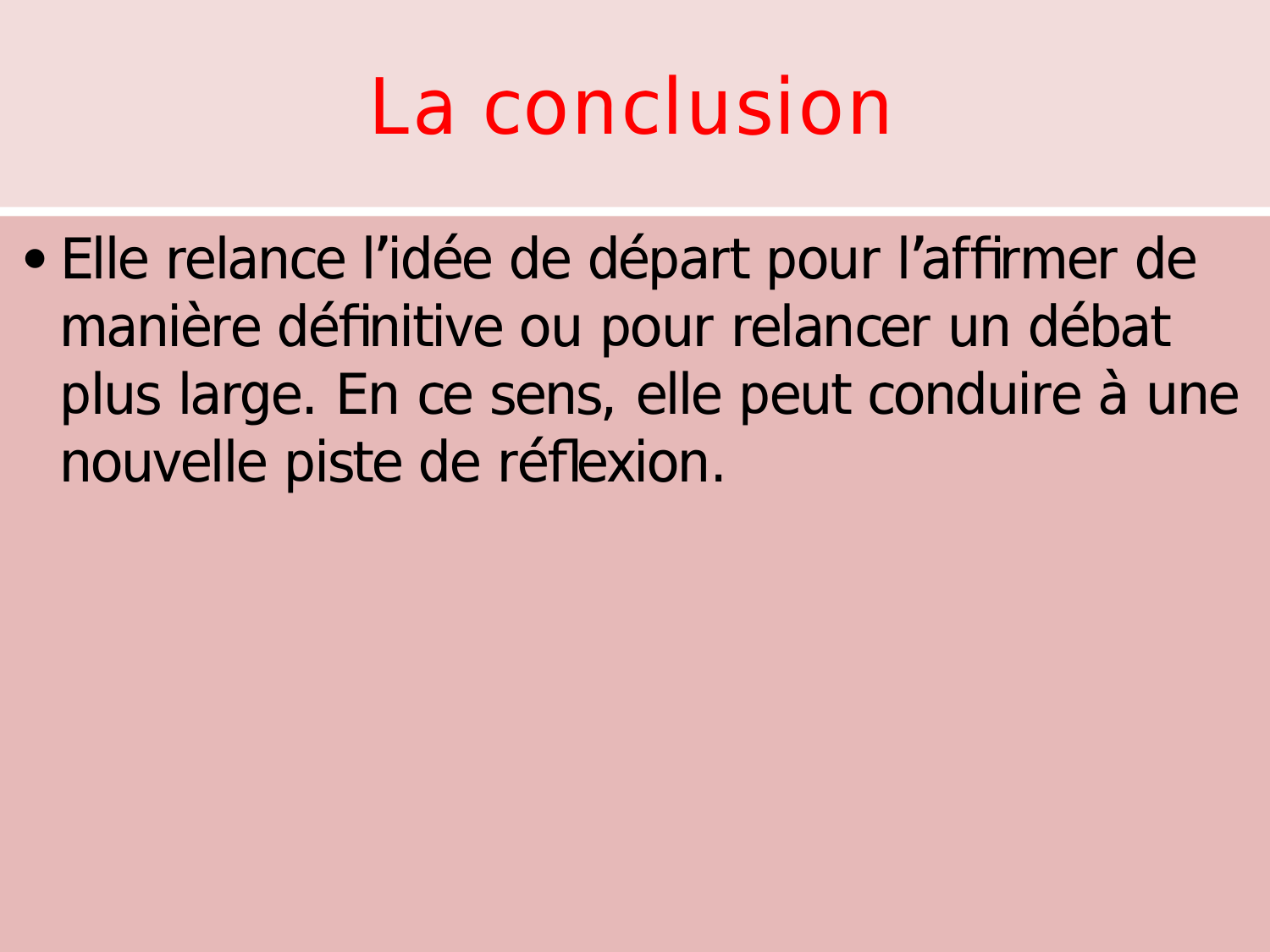

# La conclusion
 • Elle relance l’idée de départ pour l’affirmer de manière définitive ou pour relancer un débat plus large. En ce sens, elle peut conduire à une nouvelle piste de réflexion.

Μαρία Βλάχου Πρότυπο Βαρβάκειο Λύκειο